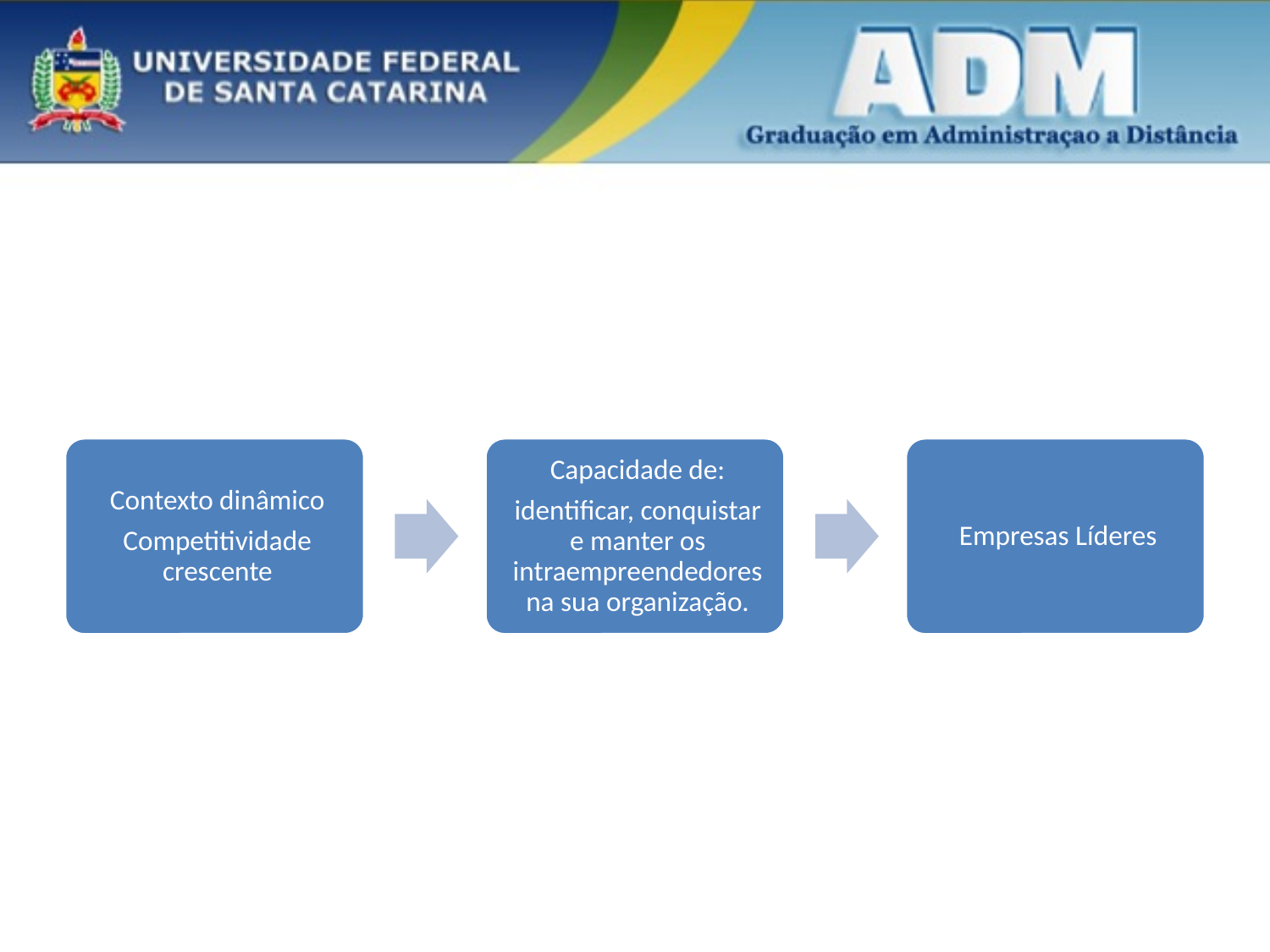

#
Contexto dinâmico
Competitividade crescente

Capacidade de:
identificar, conquistar e manter os intraempreendedores na sua organização.

Empresas Líderes